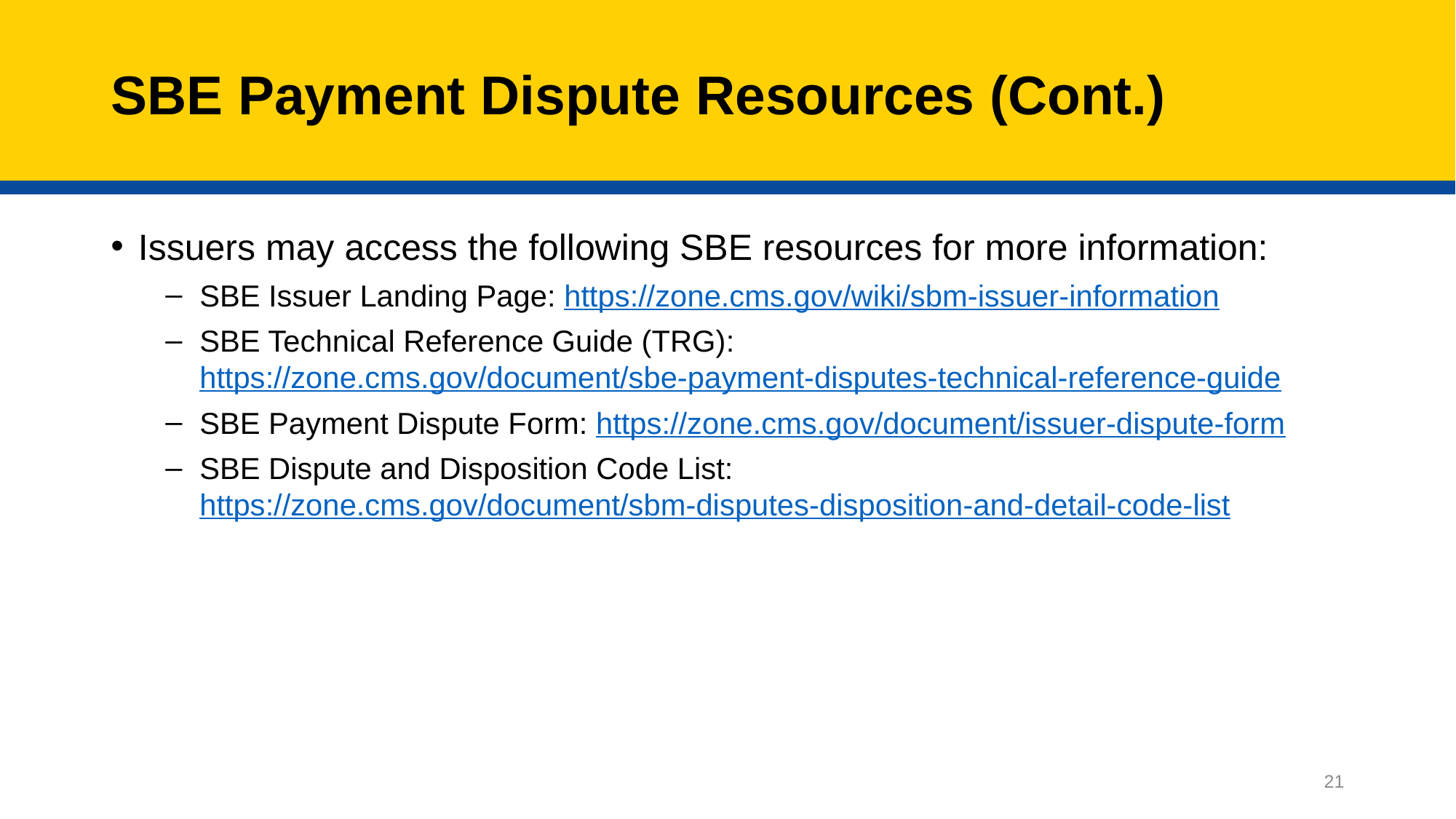

# SBE Payment Dispute Resources (Cont.)
Issuers may access the following SBE resources for more information:
SBE Issuer Landing Page: https://zone.cms.gov/wiki/sbm-issuer-information
SBE Technical Reference Guide (TRG): https://zone.cms.gov/document/sbe-payment-disputes-technical-reference-guide
SBE Payment Dispute Form: https://zone.cms.gov/document/issuer-dispute-form
SBE Dispute and Disposition Code List: https://zone.cms.gov/document/sbm-disputes-disposition-and-detail-code-list
21